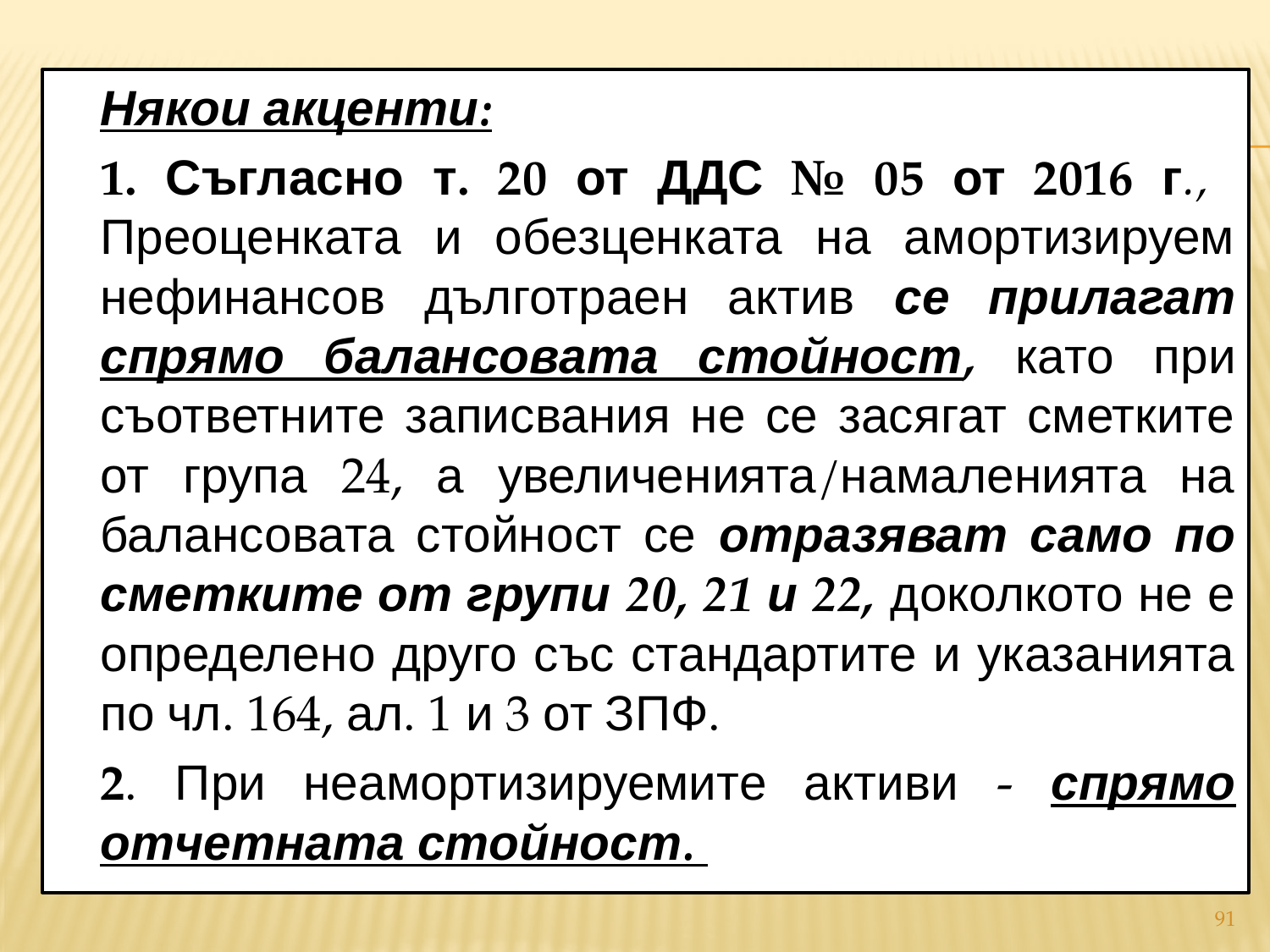

#
   		Някои акценти:
		1. Съгласно т. 20 от ДДС № 05 от 2016 г.,  Преоценката и обезценката на амортизируем нефинансов дълготраен актив се прилагат спрямо балансовата стойност, като при съответните записвания не се засягат сметките от група 24, а увеличенията/намаленията на балансовата стойност се отразяват само по сметките от групи 20, 21 и 22, доколкото не е определено друго със стандартите и указанията по чл. 164, ал. 1 и 3 от ЗПФ.
		2. При неамортизируемите активи - спрямо отчетната стойност.

91